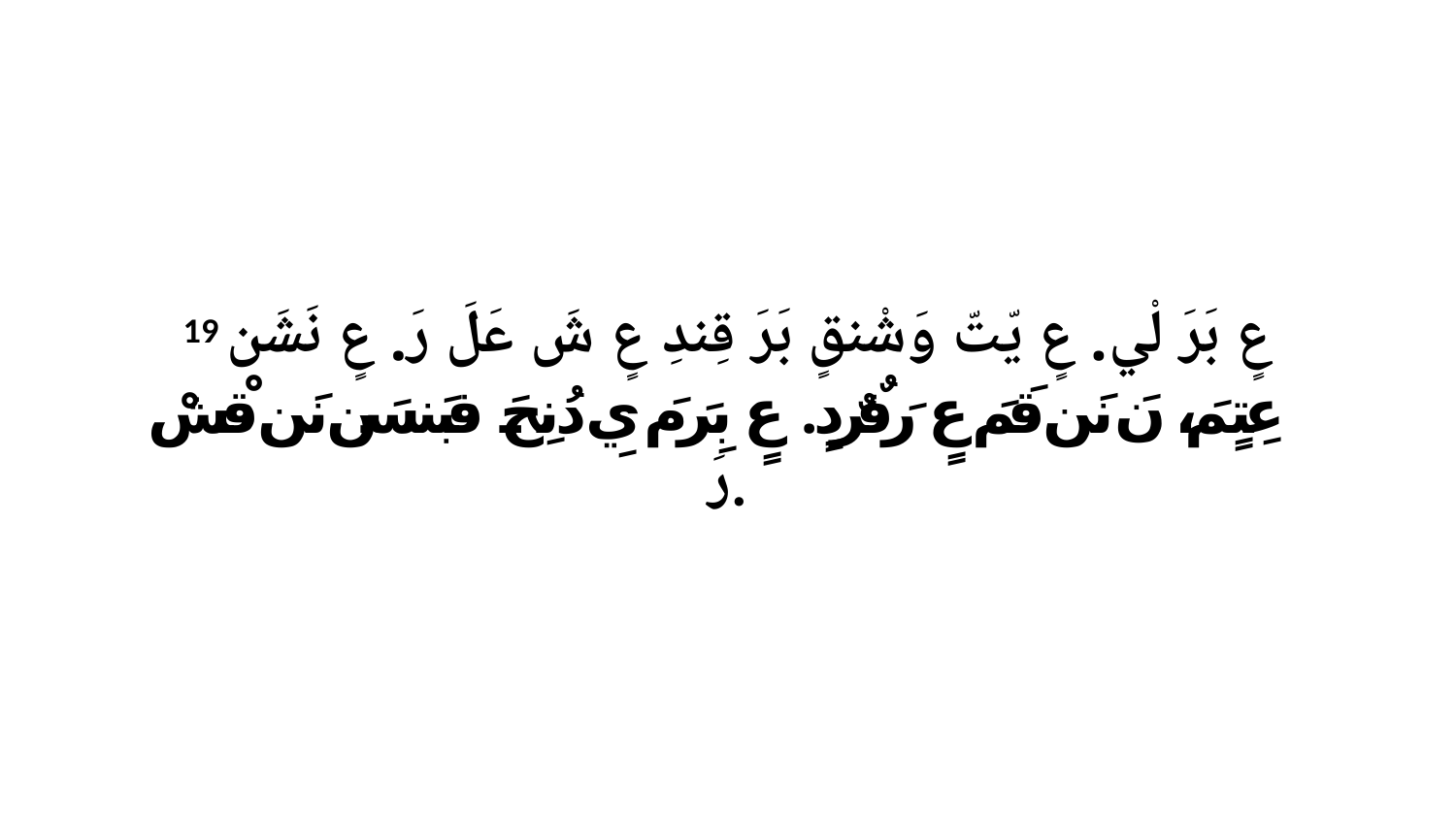

19 عٍ بَرَ لْي. عٍ يّتّ وَشْنقٍ بَرَ قِندِ عٍ شَ عَلَ رَ. عٍ نَشَن عِتٍمَ، نَ نَن قَمَ عٍ رَفٌرٌدٍ. عٍ بِرَ مَ يِ دُنِحَ فبَنسَن نَن قْشْ رَ.